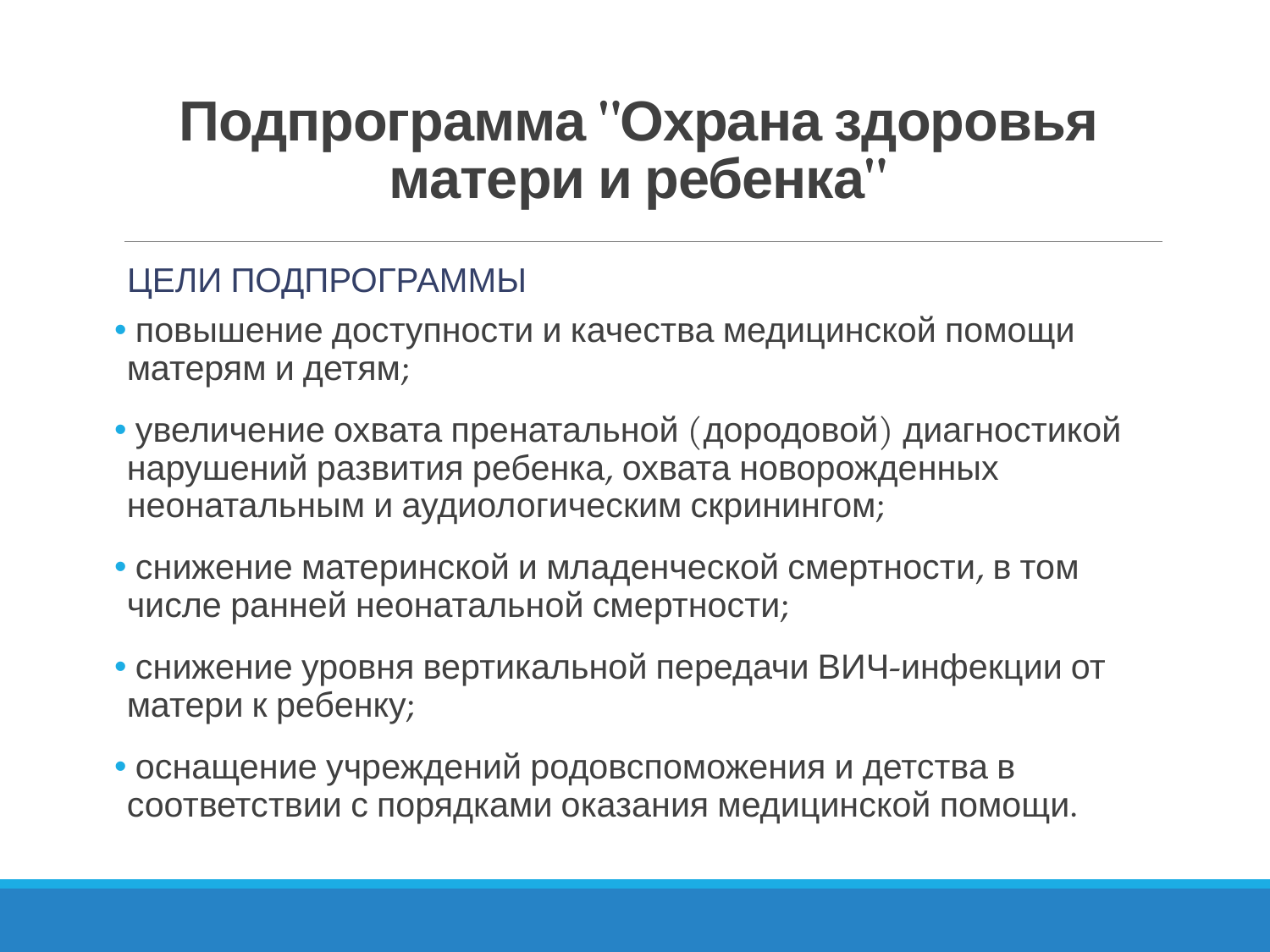

# Подпрограмма "Охрана здоровья матери и ребенка"
Цели подпрограммы
 повышение доступности и качества медицинской помощи матерям и детям;
 увеличение охвата пренатальной (дородовой) диагностикой нарушений развития ребенка, охвата новорожденных неонатальным и аудиологическим скринингом;
 снижение материнской и младенческой смертности, в том числе ранней неонатальной смертности;
 снижение уровня вертикальной передачи ВИЧ-инфекции от матери к ребенку;
 оснащение учреждений родовспоможения и детства в соответствии с порядками оказания медицинской помощи.